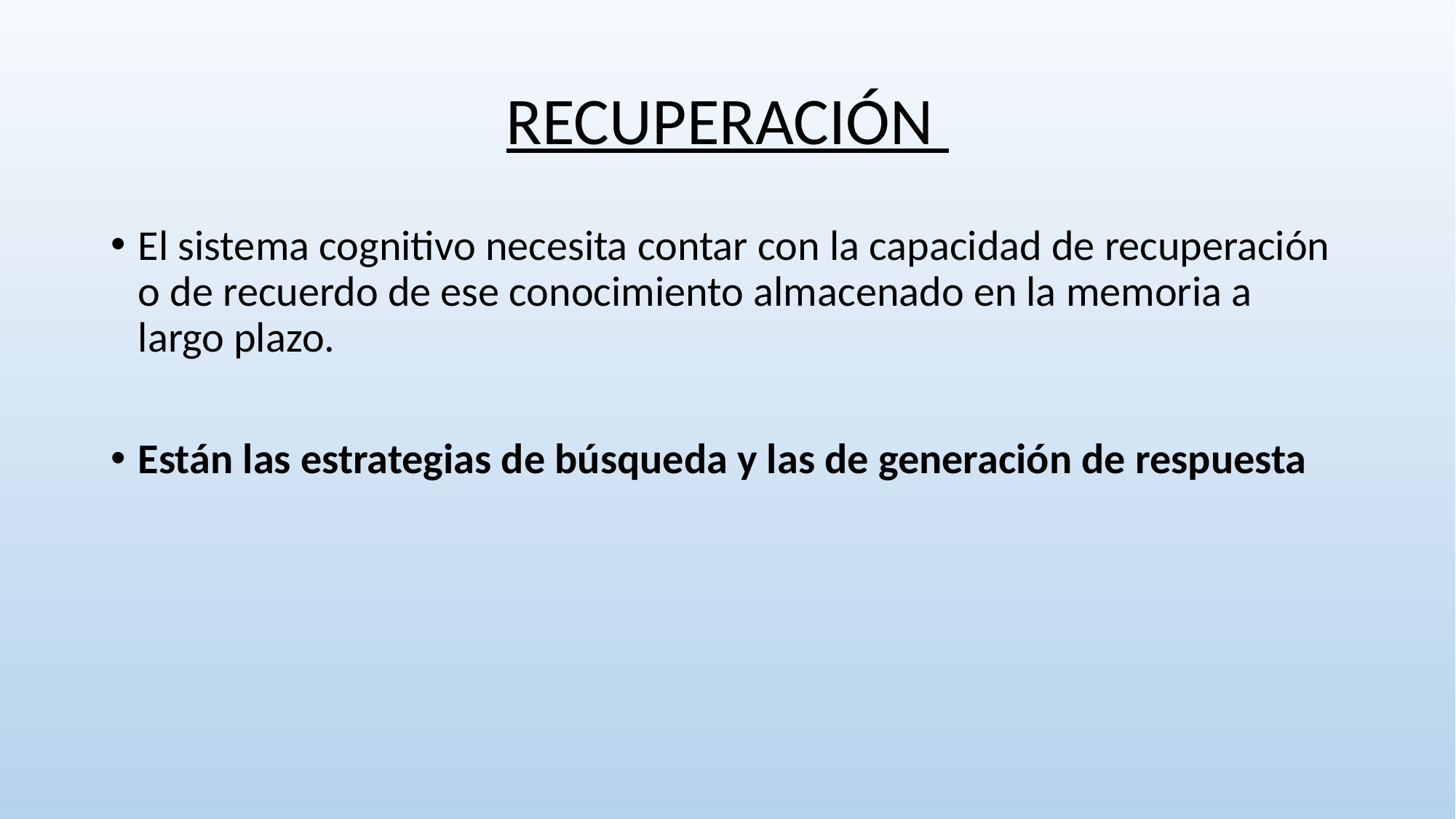

# RECUPERACIÓN
El sistema cognitivo necesita contar con la capacidad de recuperación o de recuerdo de ese conocimiento almacenado en la memoria a largo plazo.

Están las estrategias de búsqueda y las de generación de respuesta